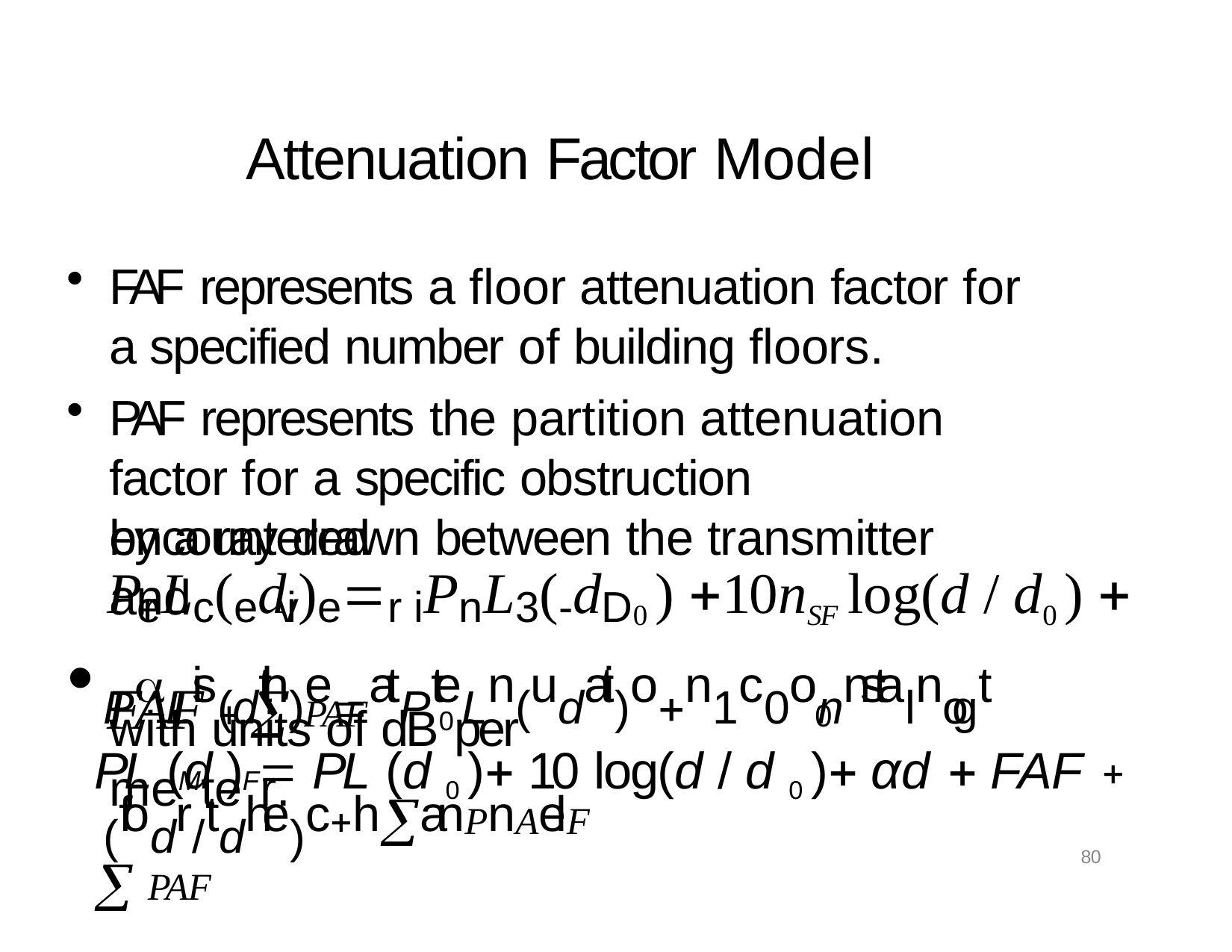

Attenuation Factor Model
FAF represents a floor attenuation factor for a specified number of building floors.
PAF represents the partition attenuation factor for a specific obstruction encountered
by a ray drawn between the transmitter and
PreLc(ediv)e=r iPnL3(-dD0 ) +10nSF log(d / d0 ) + FAF + ∑ PAF
PαLis(dth)e=atPteLn(udati)o+n1c0onnstalnogt (fodr/tdhe)c+h∑anPnAelF
0
with units of dB0per meMteFr.
PL (d ) = PL (d 0 )+ 10 log(d / d 0 )+ αd + FAF	+ ∑ PAF
80